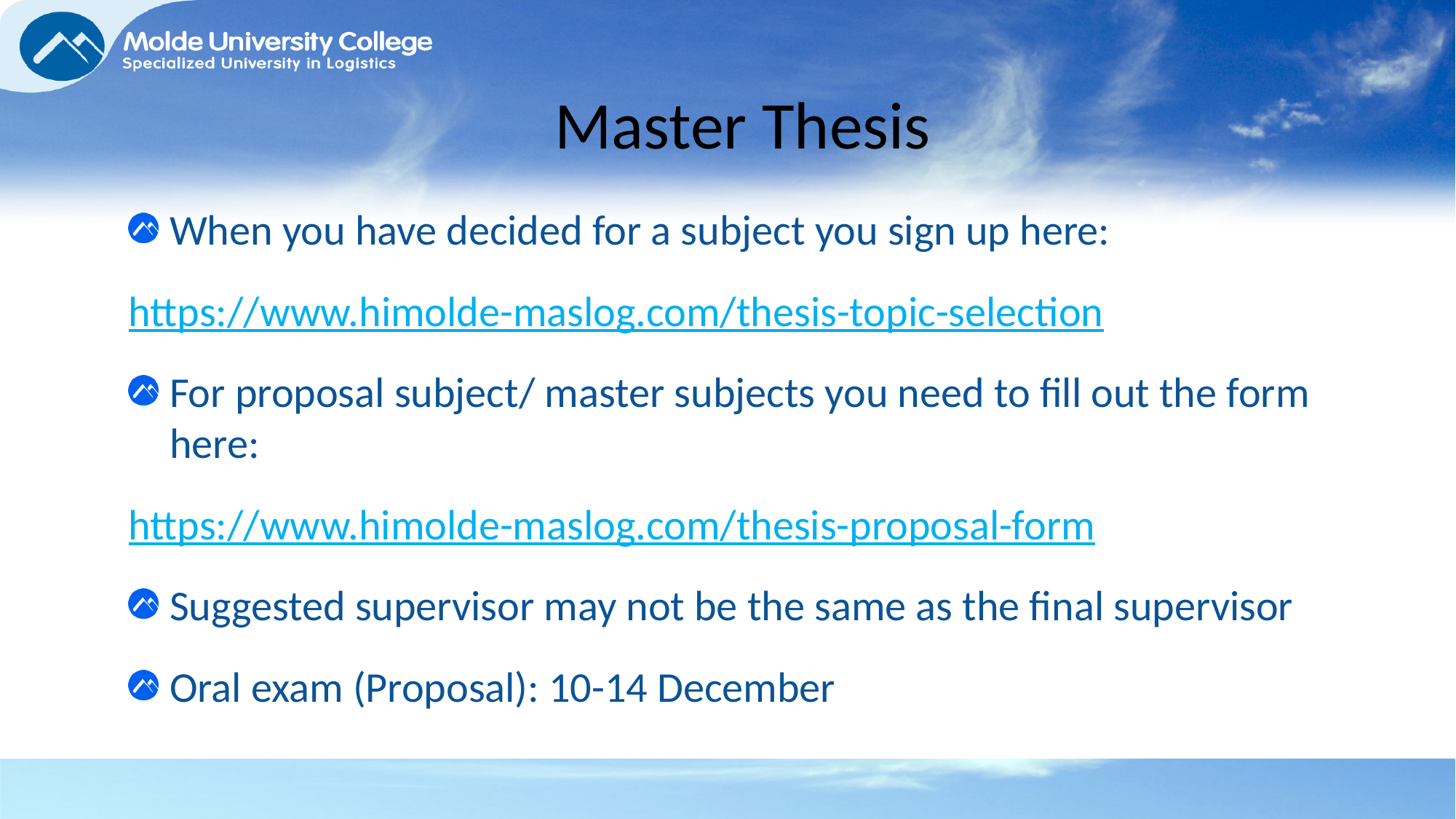

# Master Thesis
When you have decided for a subject you sign up here:
https://www.himolde-maslog.com/thesis-topic-selection
For proposal subject/ master subjects you need to fill out the form here:
https://www.himolde-maslog.com/thesis-proposal-form
Suggested supervisor may not be the same as the final supervisor
Oral exam (Proposal): 10-14 December